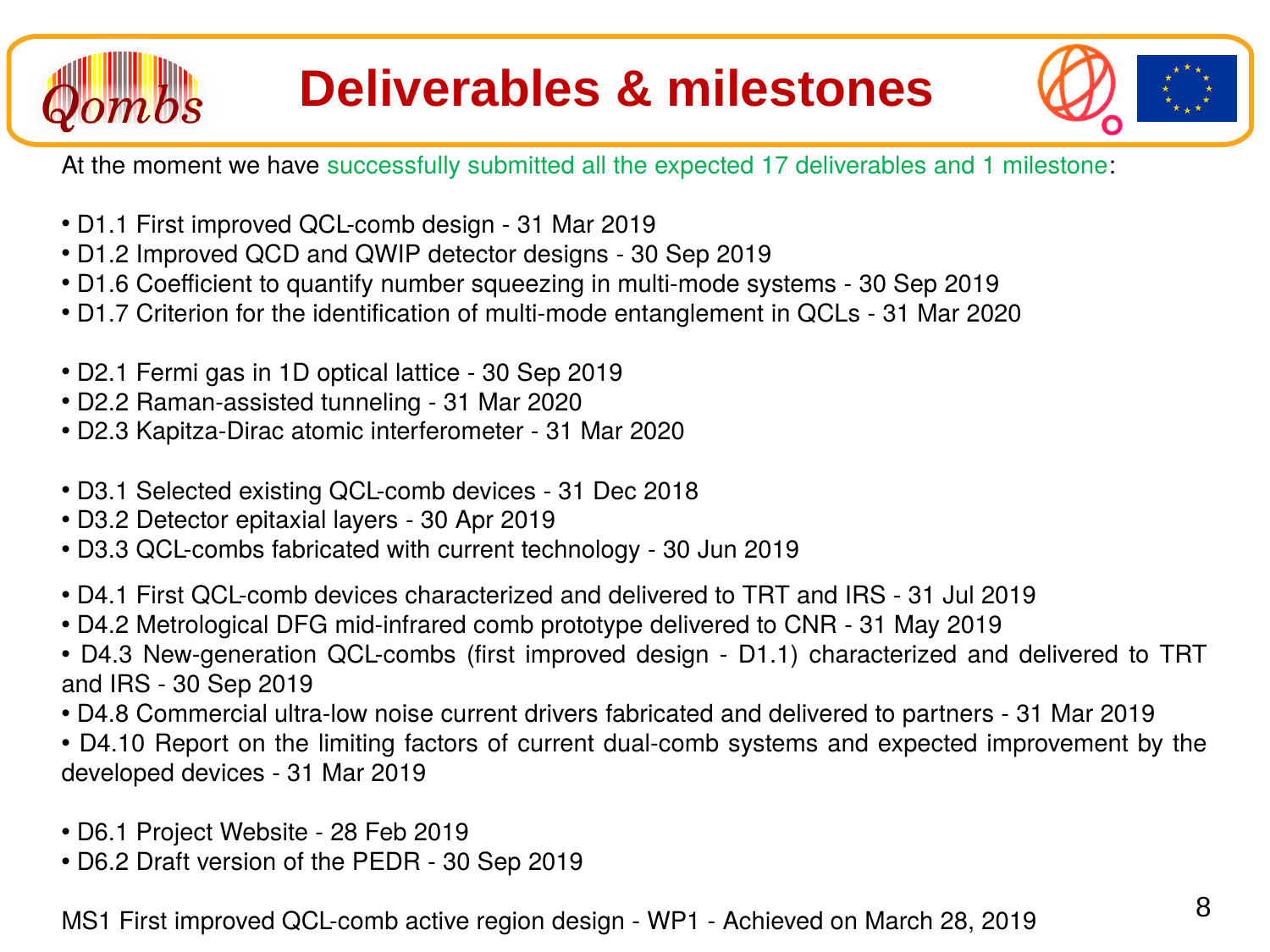

Deliverables & milestones
At the moment we have successfully submitted all the expected 17 deliverables and 1 milestone:

 D1.1 First improved QCL-comb design - 31 Mar 2019
 D1.2 Improved QCD and QWIP detector designs - 30 Sep 2019
 D1.6 Coefficient to quantify number squeezing in multi-mode systems - 30 Sep 2019
 D1.7 Criterion for the identification of multi-mode entanglement in QCLs - 31 Mar 2020

 D2.1 Fermi gas in 1D optical lattice - 30 Sep 2019
 D2.2 Raman-assisted tunneling - 31 Mar 2020
 D2.3 Kapitza-Dirac atomic interferometer - 31 Mar 2020

 D3.1 Selected existing QCL-comb devices - 31 Dec 2018
 D3.2 Detector epitaxial layers - 30 Apr 2019
 D3.3 QCL-combs fabricated with current technology - 30 Jun 2019

 D4.1 First QCL-comb devices characterized and delivered to TRT and IRS - 31 Jul 2019
 D4.2 Metrological DFG mid-infrared comb prototype delivered to CNR - 31 May 2019
 D4.3 New-generation QCL-combs (first improved design - D1.1) characterized and delivered to TRT and IRS - 30 Sep 2019
 D4.8 Commercial ultra-low noise current drivers fabricated and delivered to partners - 31 Mar 2019
 D4.10 Report on the limiting factors of current dual-comb systems and expected improvement by the developed devices - 31 Mar 2019

 D6.1 Project Website - 28 Feb 2019
 D6.2 Draft version of the PEDR - 30 Sep 2019

MS1 First improved QCL-comb active region design - WP1 - Achieved on March 28, 2019
8